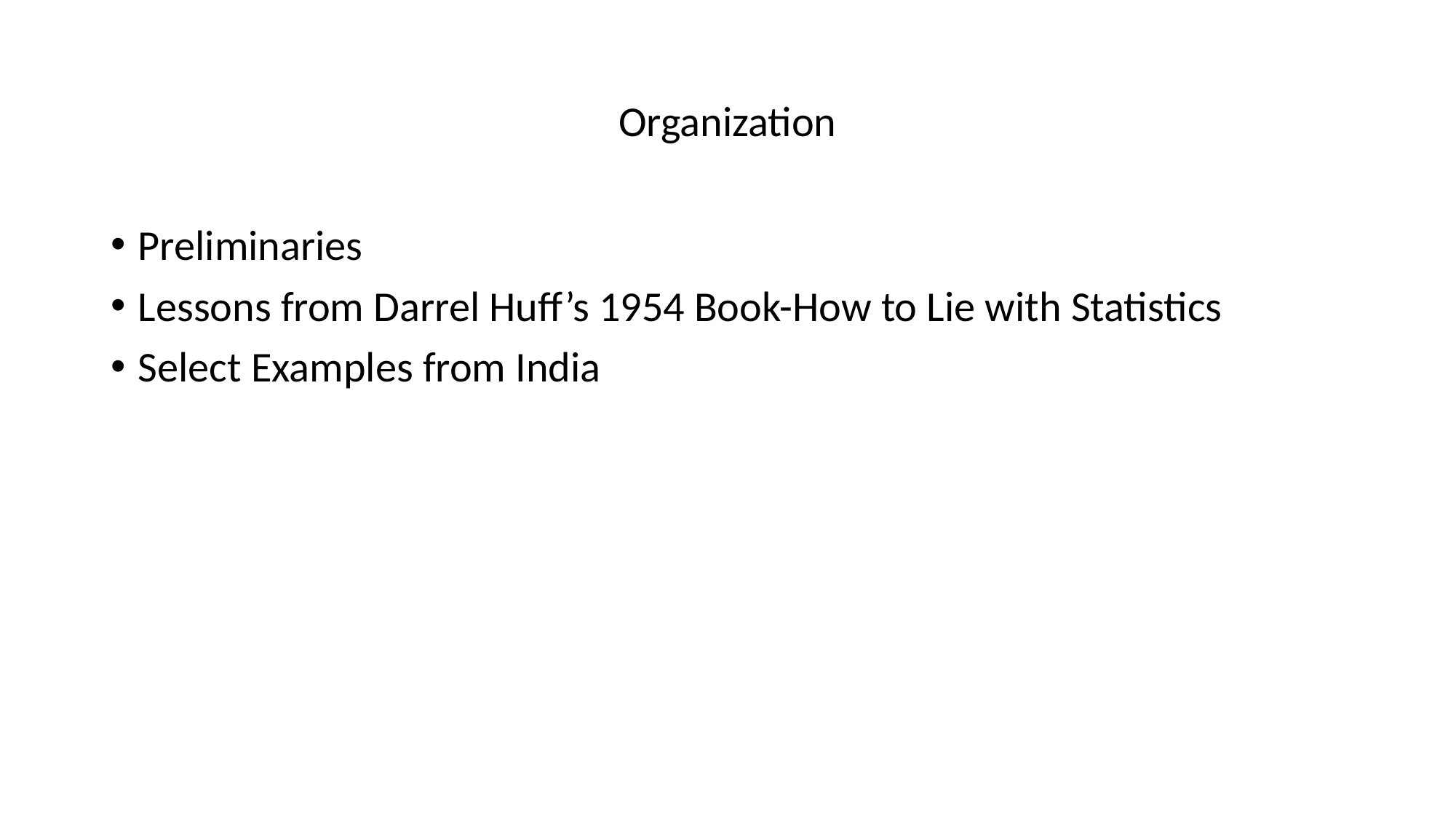

# Organization
Preliminaries
Lessons from Darrel Huff’s 1954 Book-How to Lie with Statistics
Select Examples from India